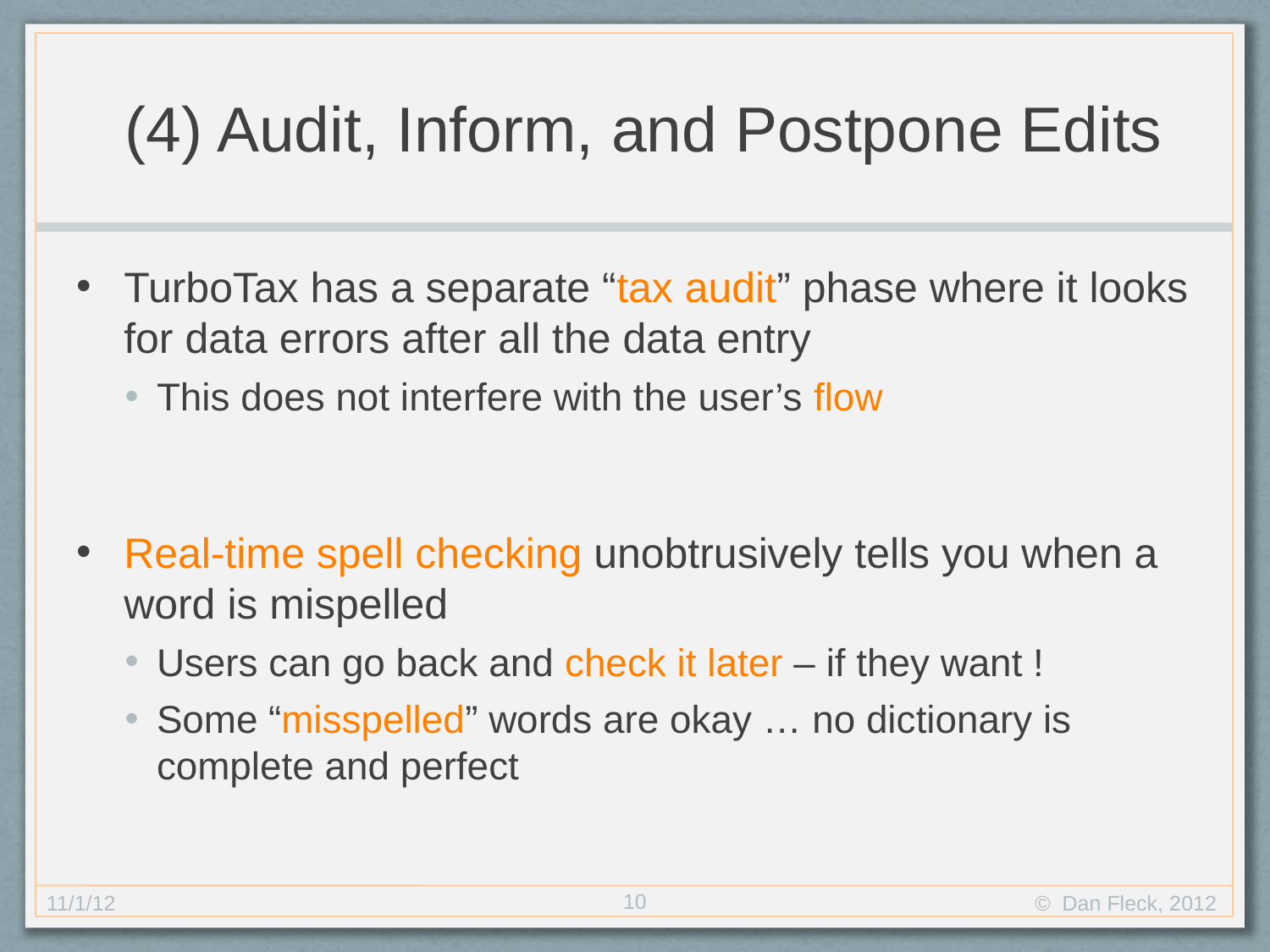

# (4) Audit, Inform, and Postpone Edits
TurboTax has a separate “tax audit” phase where it looks for data errors after all the data entry
This does not interfere with the user’s flow

Real-time spell checking unobtrusively tells you when a word is mispelled
Users can go back and check it later – if they want !
Some “misspelled” words are okay … no dictionary is complete and perfect
10
11/1/12
©  Dan Fleck, 2012